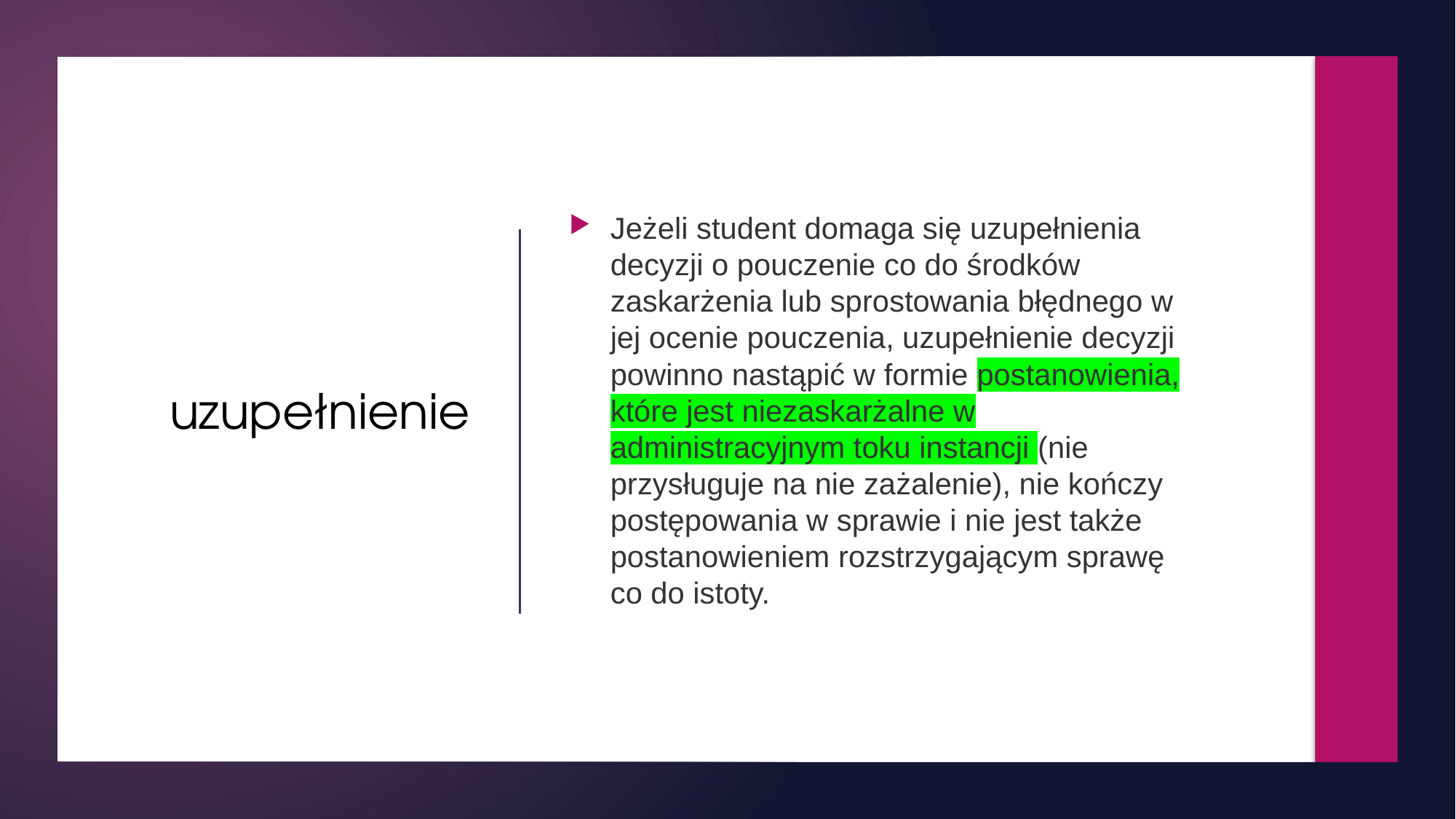

Jeżeli student domaga się uzupełnienia decyzji o pouczenie co do środków zaskarżenia lub sprostowania błędnego w jej ocenie pouczenia, uzupełnienie decyzji powinno nastąpić w formie postanowienia, które jest niezaskarżalne w administracyjnym toku instancji (nie przysługuje na nie zażalenie), nie kończy postępowania w sprawie i nie jest także postanowieniem rozstrzygającym sprawę co do istoty.
# uzupełnienie